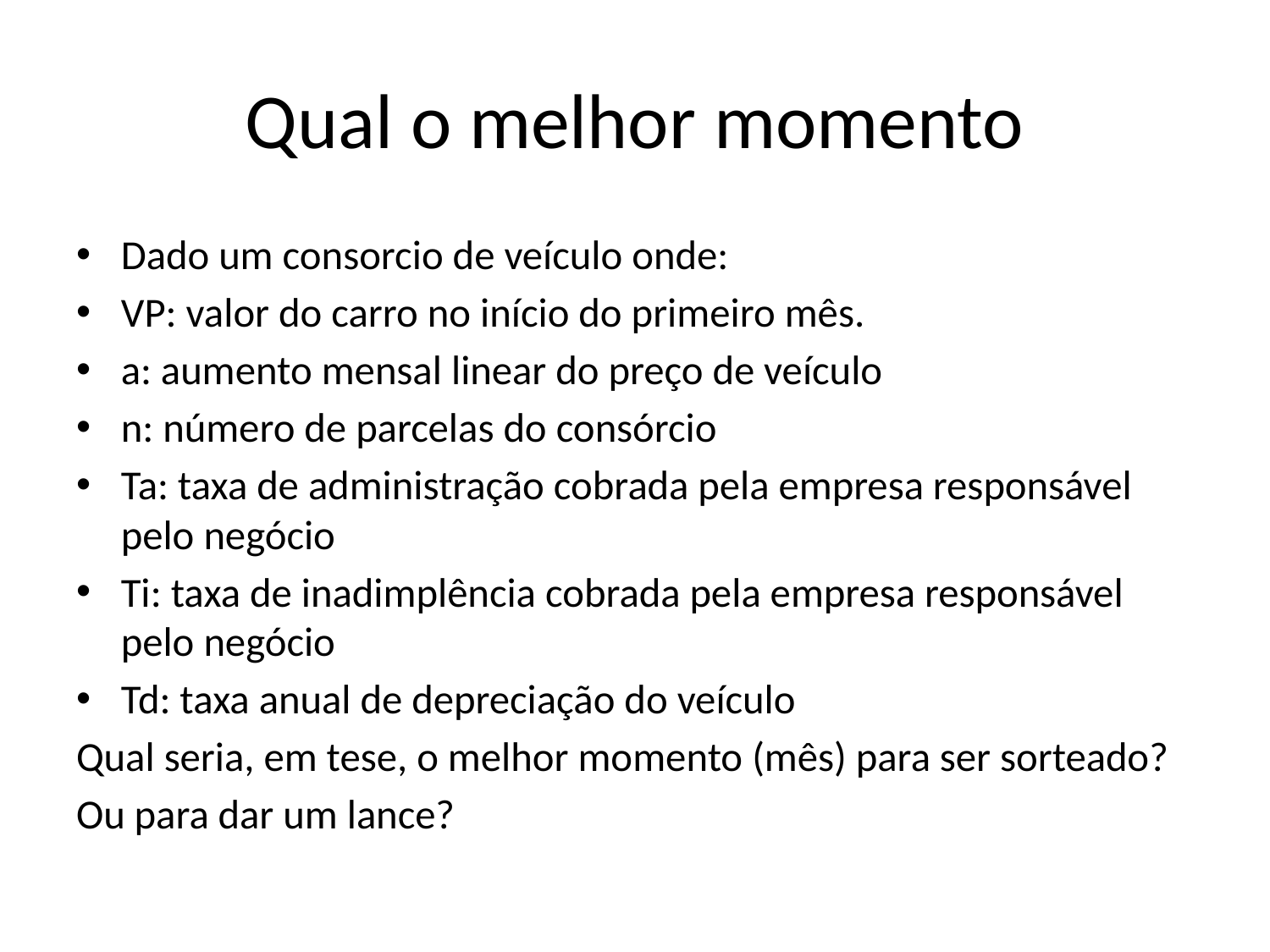

# Qual o melhor momento
Dado um consorcio de veículo onde:
VP: valor do carro no início do primeiro mês.
a: aumento mensal linear do preço de veículo
n: número de parcelas do consórcio
Ta: taxa de administração cobrada pela empresa responsável pelo negócio
Ti: taxa de inadimplência cobrada pela empresa responsável pelo negócio
Td: taxa anual de depreciação do veículo
Qual seria, em tese, o melhor momento (mês) para ser sorteado?
Ou para dar um lance?